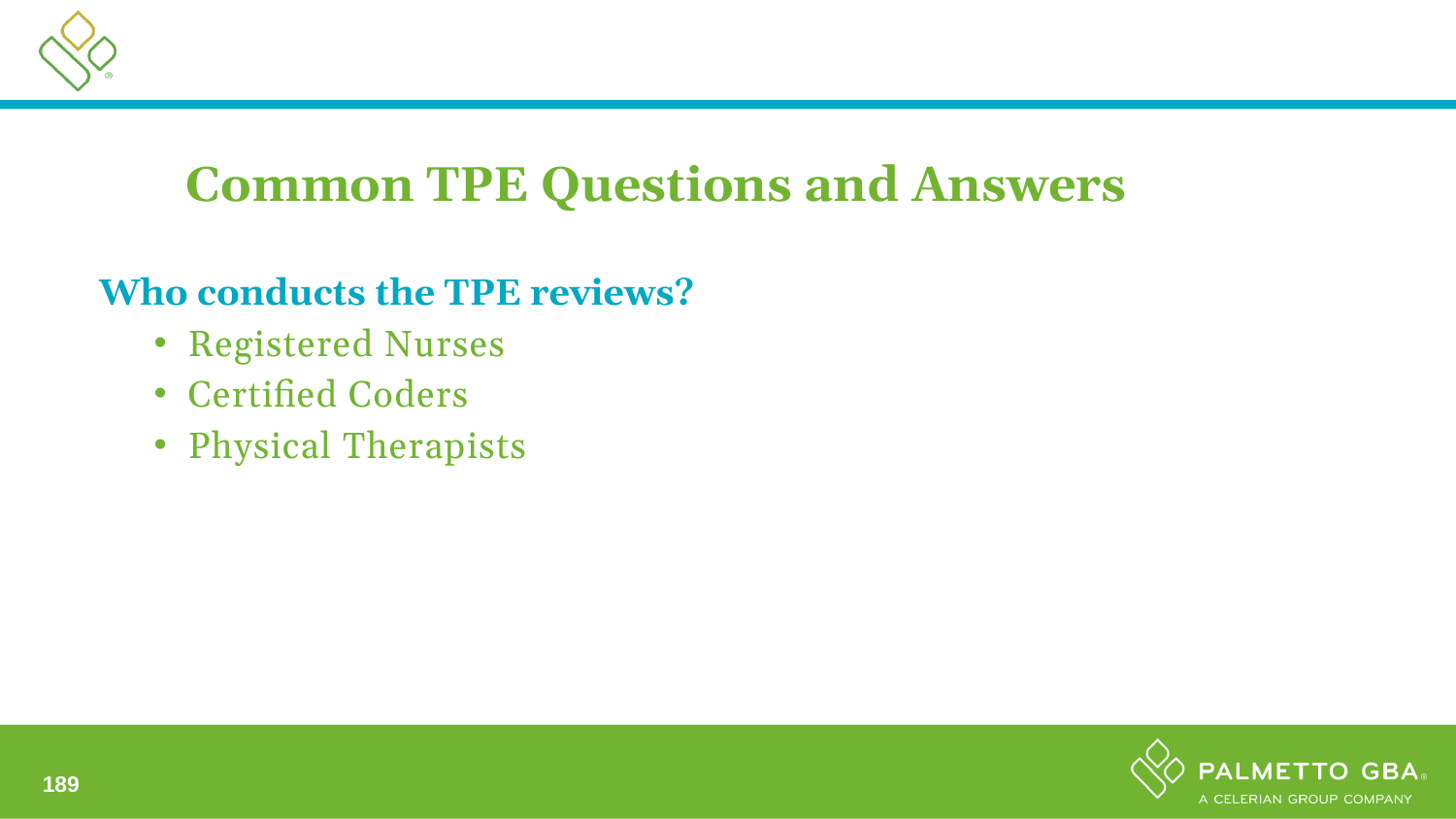

Common TPE Questions and Answers

Who conducts the TPE reviews?
Registered Nurses
Certified Coders
Physical Therapists